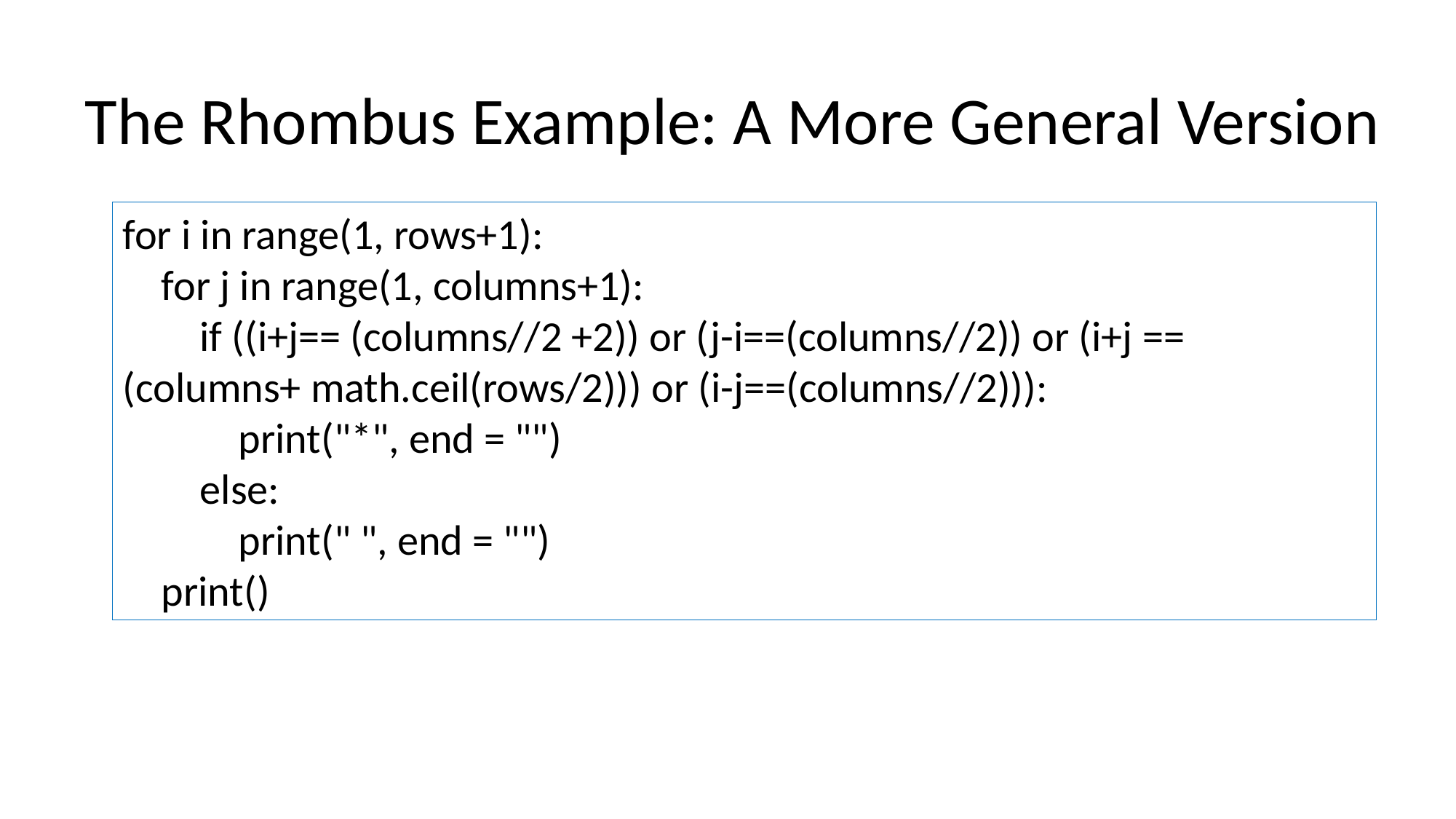

# The Rhombus Example: A More General Version
for i in range(1, rows+1):
    for j in range(1, columns+1):
        if ((i+j== (columns//2 +2)) or (j-i==(columns//2)) or (i+j == (columns+ math.ceil(rows/2))) or (i-j==(columns//2))):
            print("*", end = "")
        else:
            print(" ", end = "")
    print()